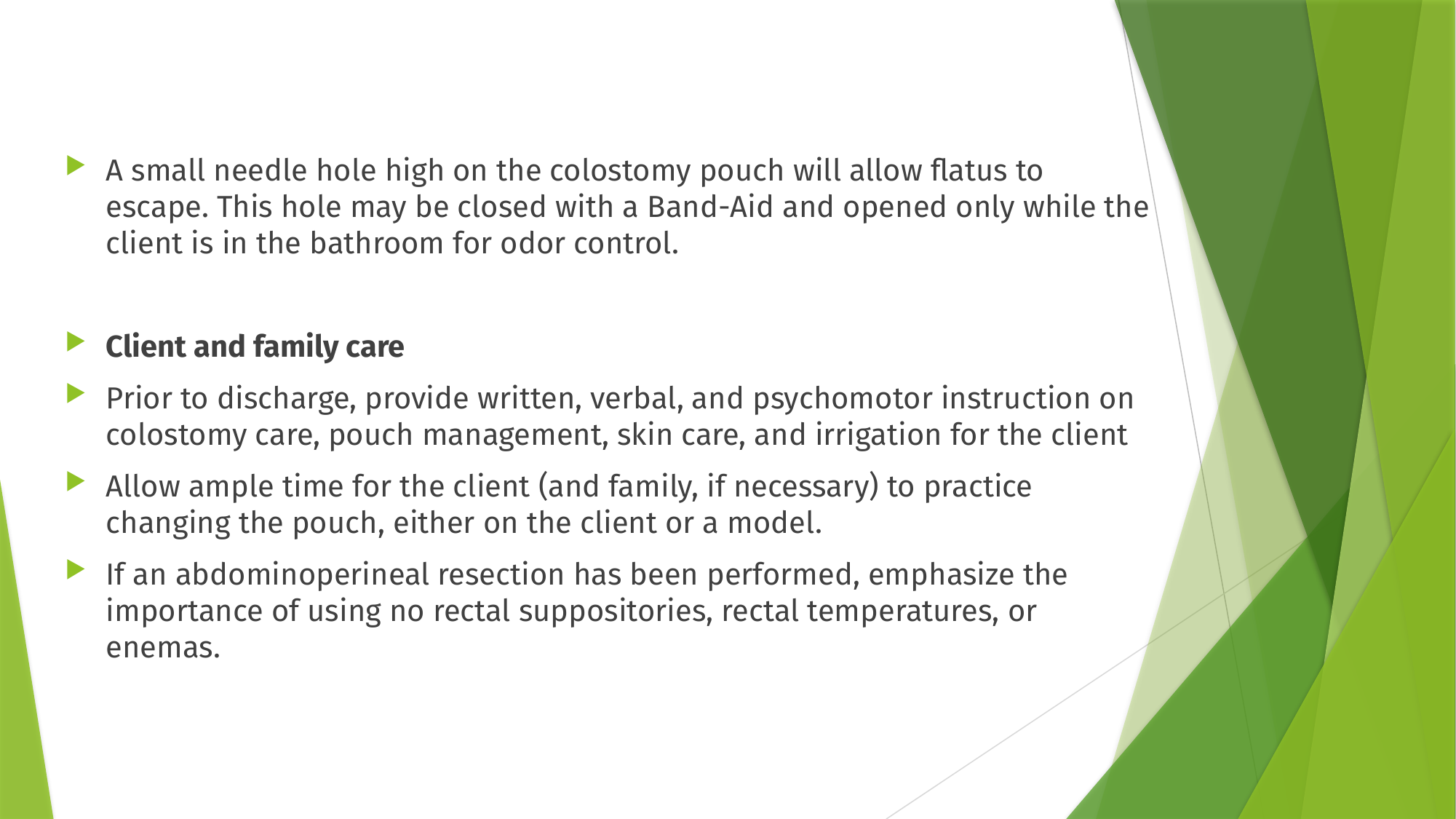

#
A small needle hole high on the colostomy pouch will allow flatus to escape. This hole may be closed with a Band-Aid and opened only while the client is in the bathroom for odor control.

Client and family care
Prior to discharge, provide written, verbal, and psychomotor instruction on colostomy care, pouch management, skin care, and irrigation for the client
Allow ample time for the client (and family, if necessary) to practice changing the pouch, either on the client or a model.
If an abdominoperineal resection has been performed, emphasize the importance of using no rectal suppositories, rectal temperatures, or enemas.